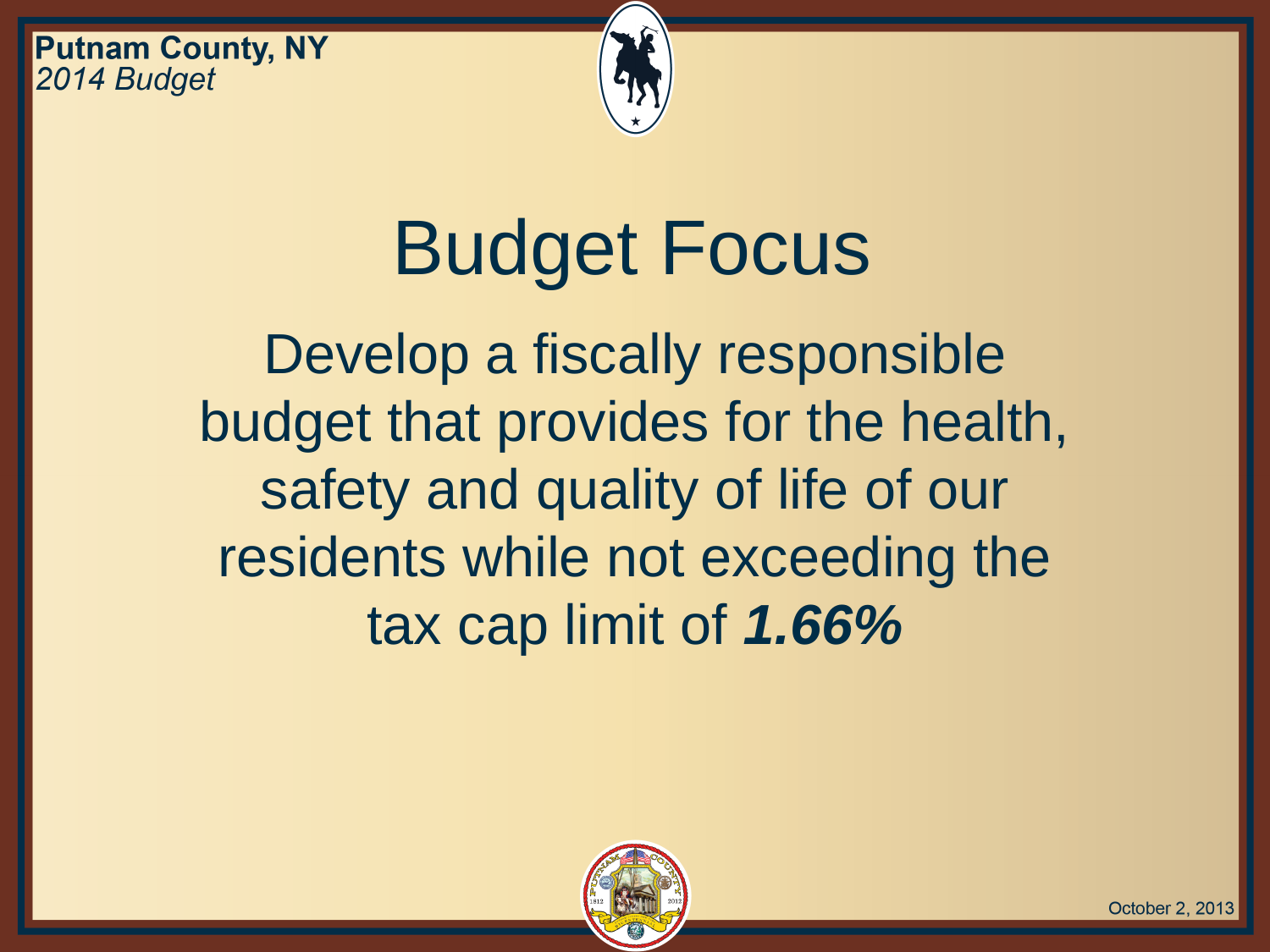

Budget Focus
Develop a fiscally responsible budget that provides for the health, safety and quality of life of our residents while not exceeding the tax cap limit of 1.66%